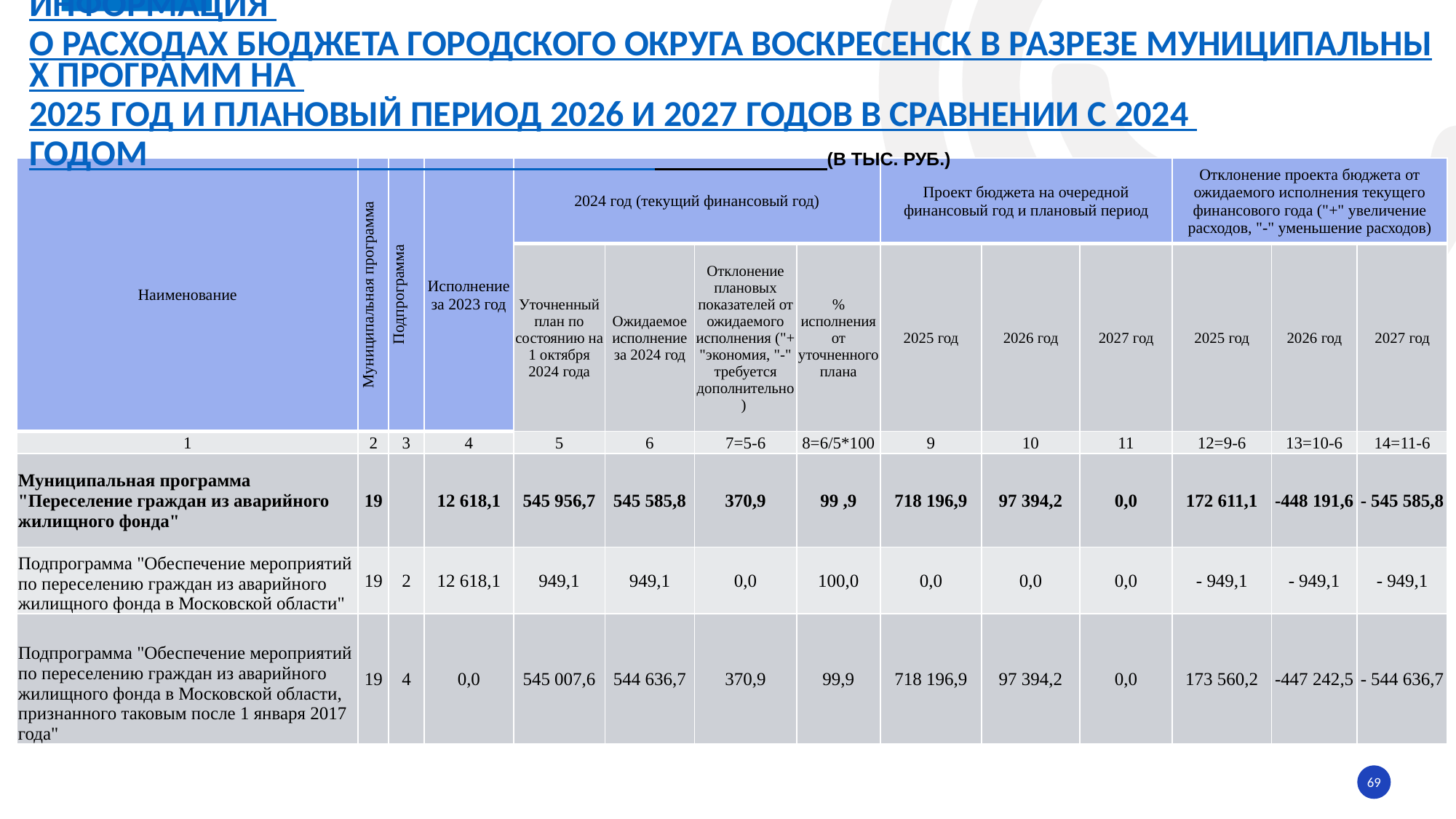

# информация о расходах БЮДЖЕТА ГОРОДСКОГО ОКРУГА ВОСКРЕСЕНСК в разрезе муниципальных ПРОГРАММ на 2025 год и плановый период 2026 и 2027 годов в сравнении с 2024 годом                                                                                   (в тыс. руб.)
| Наименование | Муниципальная программа | Подпрограмма | Исполнение за 2023 год | 2024 год (текущий финансовый год) |  |  |  | Проект бюджета на очередной финансовый год и плановый период |  |  | Отклонение проекта бюджета от ожидаемого исполнения текущего финансового года ("+" увеличение расходов, "-" уменьшение расходов) |  |  |
| --- | --- | --- | --- | --- | --- | --- | --- | --- | --- | --- | --- | --- | --- |
|  |  |  |  | Уточненный план по состоянию на 1 октября 2024 года | Ожидаемое исполнение за 2024 год | Отклонение плановых показателей от ожидаемого исполнения ("+ "экономия, "-" требуется дополнительно) | % исполнения от уточненного плана | 2025 год | 2026 год | 2027 год | 2025 год | 2026 год | 2027 год |
| 1 | 2 | 3 | 4 | 5 | 6 | 7=5-6 | 8=6/5\*100 | 9 | 10 | 11 | 12=9-6 | 13=10-6 | 14=11-6 |
| Муниципальная программа "Переселение граждан из аварийного жилищного фонда" | 19 |  | 12 618,1 | 545 956,7 | 545 585,8 | 370,9 | 99 ,9 | 718 196,9 | 97 394,2 | 0,0 | 172 611,1 | -448 191,6 | - 545 585,8 |
| Подпрограмма "Обеспечение мероприятий по переселению граждан из аварийного жилищного фонда в Московской области" | 19 | 2 | 12 618,1 | 949,1 | 949,1 | 0,0 | 100,0 | 0,0 | 0,0 | 0,0 | - 949,1 | - 949,1 | - 949,1 |
| Подпрограмма "Обеспечение мероприятий по переселению граждан из аварийного жилищного фонда в Московской области, признанного таковым после 1 января 2017 года" | 19 | 4 | 0,0 | 545 007,6 | 544 636,7 | 370,9 | 99,9 | 718 196,9 | 97 394,2 | 0,0 | 173 560,2 | -447 242,5 | - 544 636,7 |

69